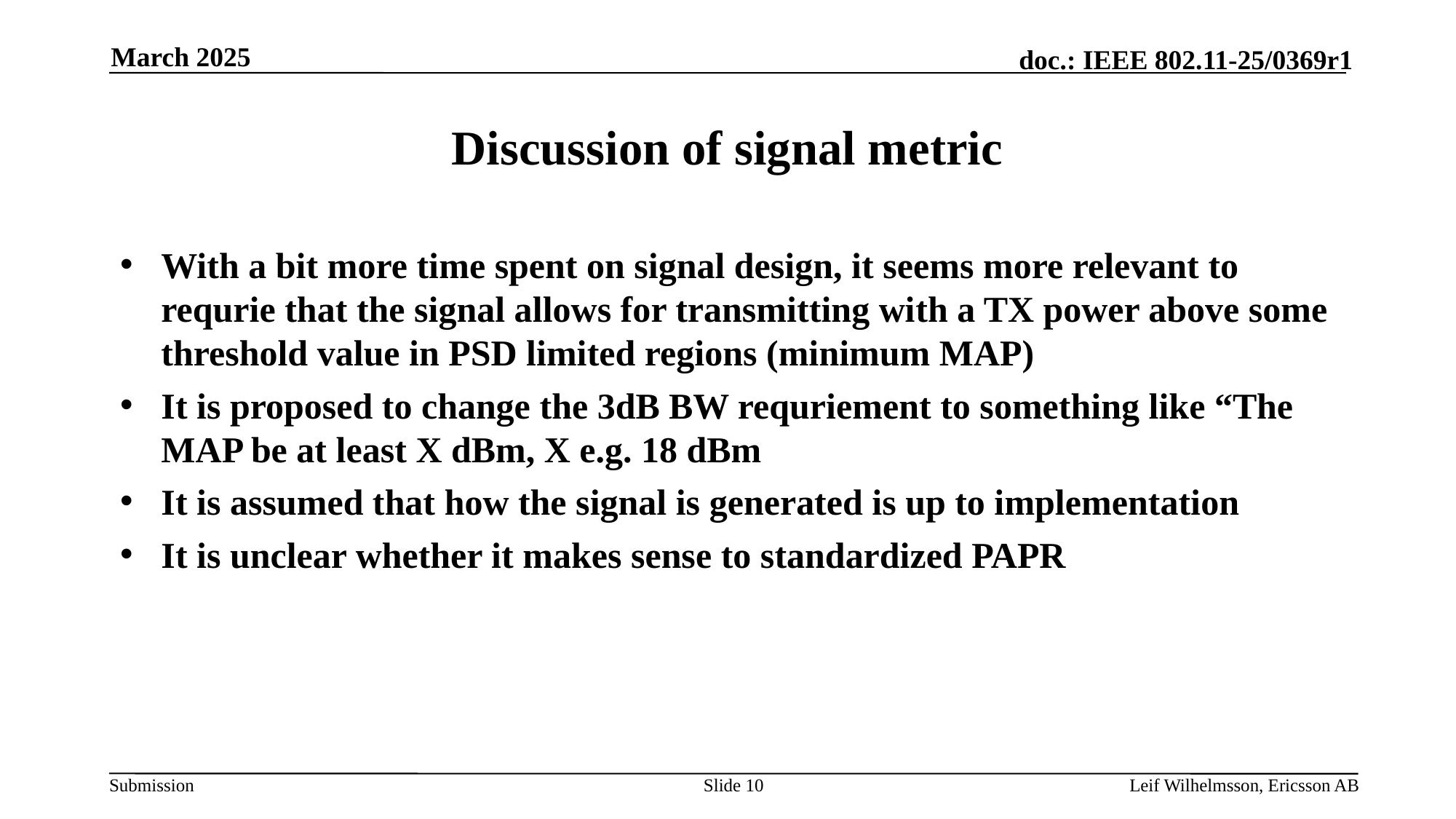

March 2025
# Discussion of signal metric
With a bit more time spent on signal design, it seems more relevant to requrie that the signal allows for transmitting with a TX power above some threshold value in PSD limited regions (minimum MAP)
It is proposed to change the 3dB BW requriement to something like “The  MAP be at least X dBm, X e.g. 18 dBm
It is assumed that how the signal is generated is up to implementation
It is unclear whether it makes sense to standardized PAPR
Slide 10
Leif Wilhelmsson, Ericsson AB